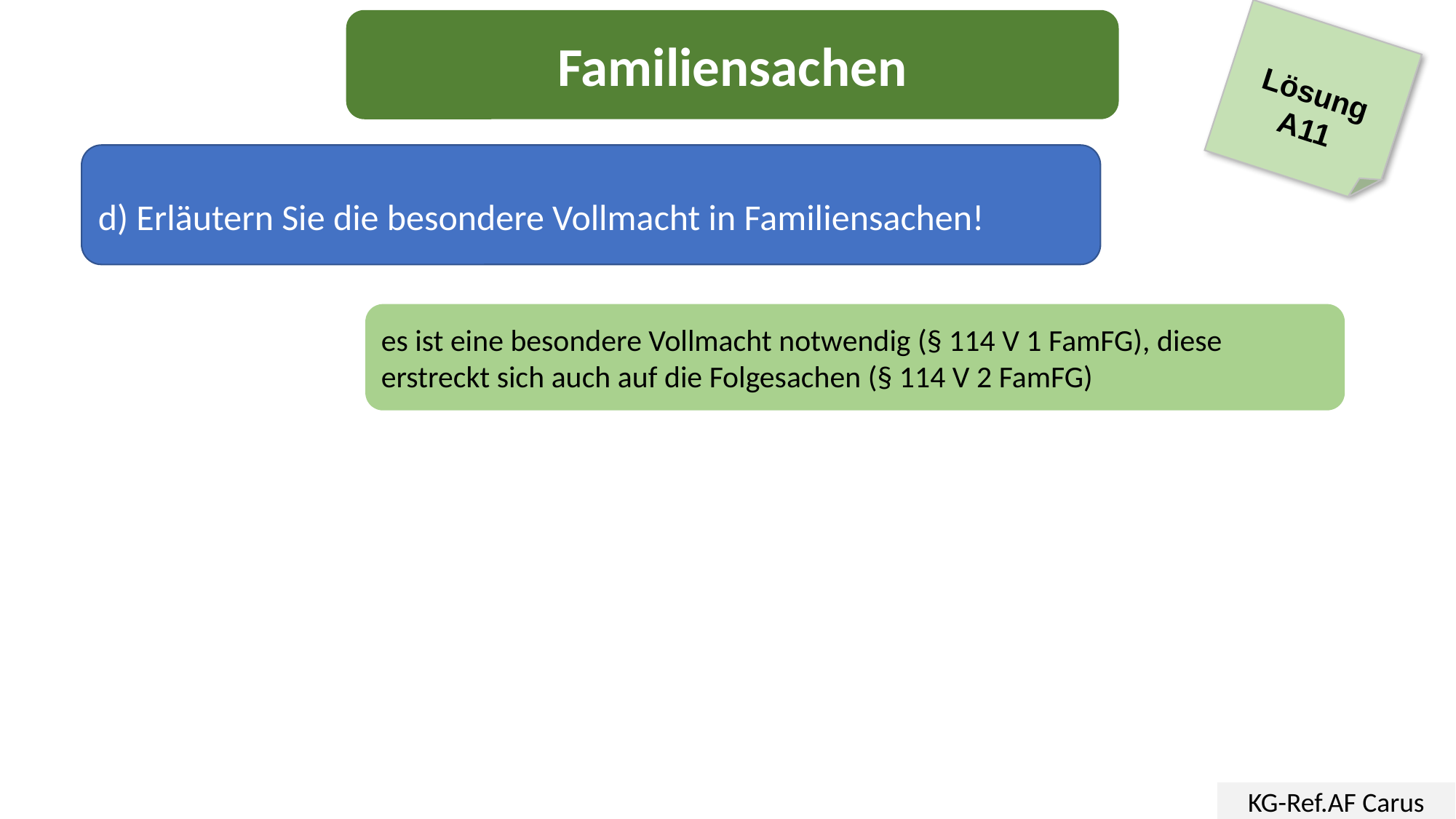

Familiensachen

Lösung
A11
d) Erläutern Sie die besondere Vollmacht in Familiensachen!
es ist eine besondere Vollmacht notwendig (§ 114 V 1 FamFG), diese erstreckt sich auch auf die Folgesachen (§ 114 V 2 FamFG)
KG-Ref.AF Carus